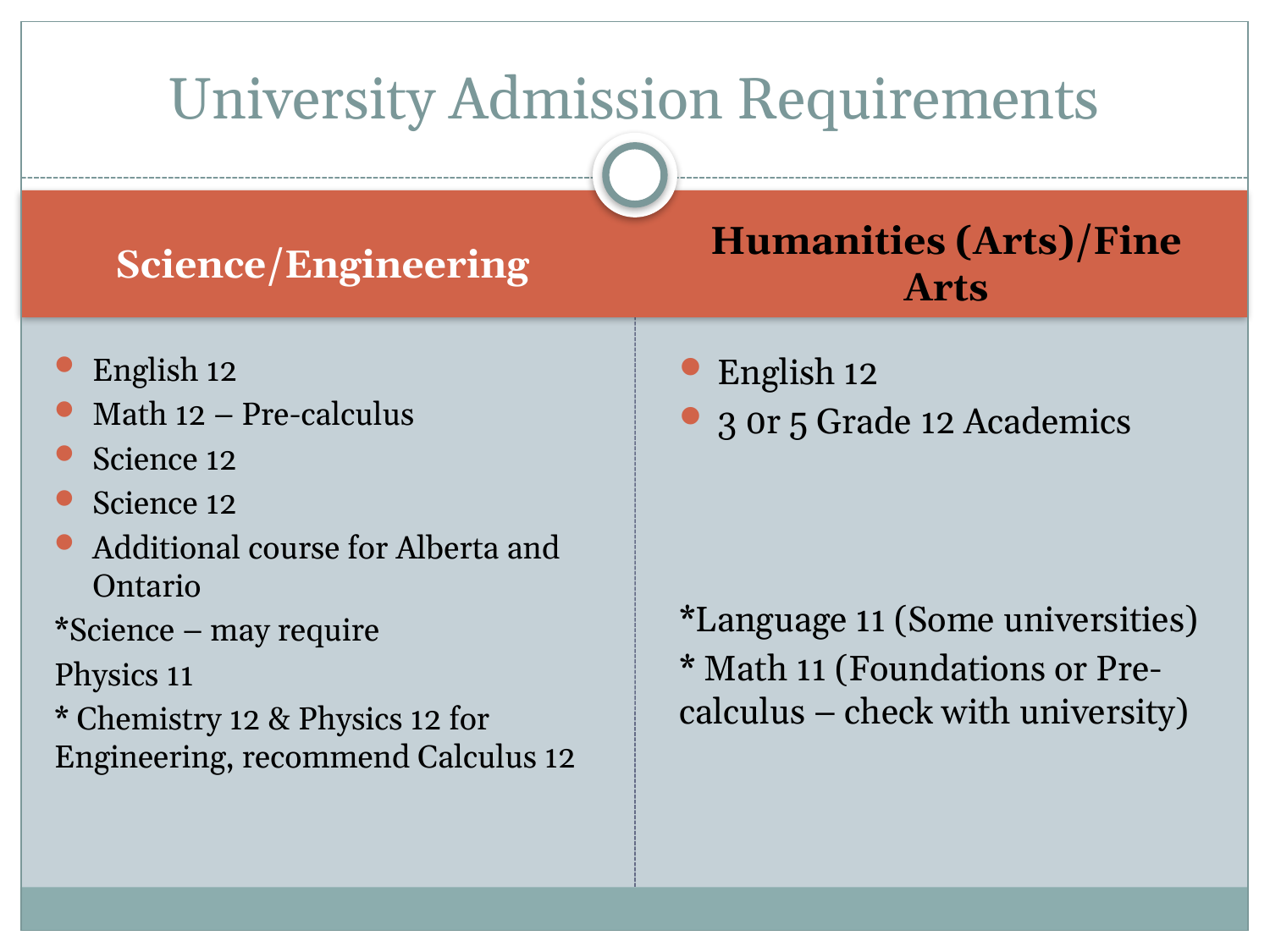

# University Admission Requirements
Science/Engineering
Humanities (Arts)/Fine Arts
English 12
Math 12 – Pre-calculus
Science 12
Science 12
Additional course for Alberta and Ontario
*Science – may require
Physics 11
* Chemistry 12 & Physics 12 for        Engineering, recommend Calculus 12
English 12
3 0r 5 Grade 12 Academics

*Language 11 (Some universities)
* Math 11 (Foundations or Pre-calculus – check with university)